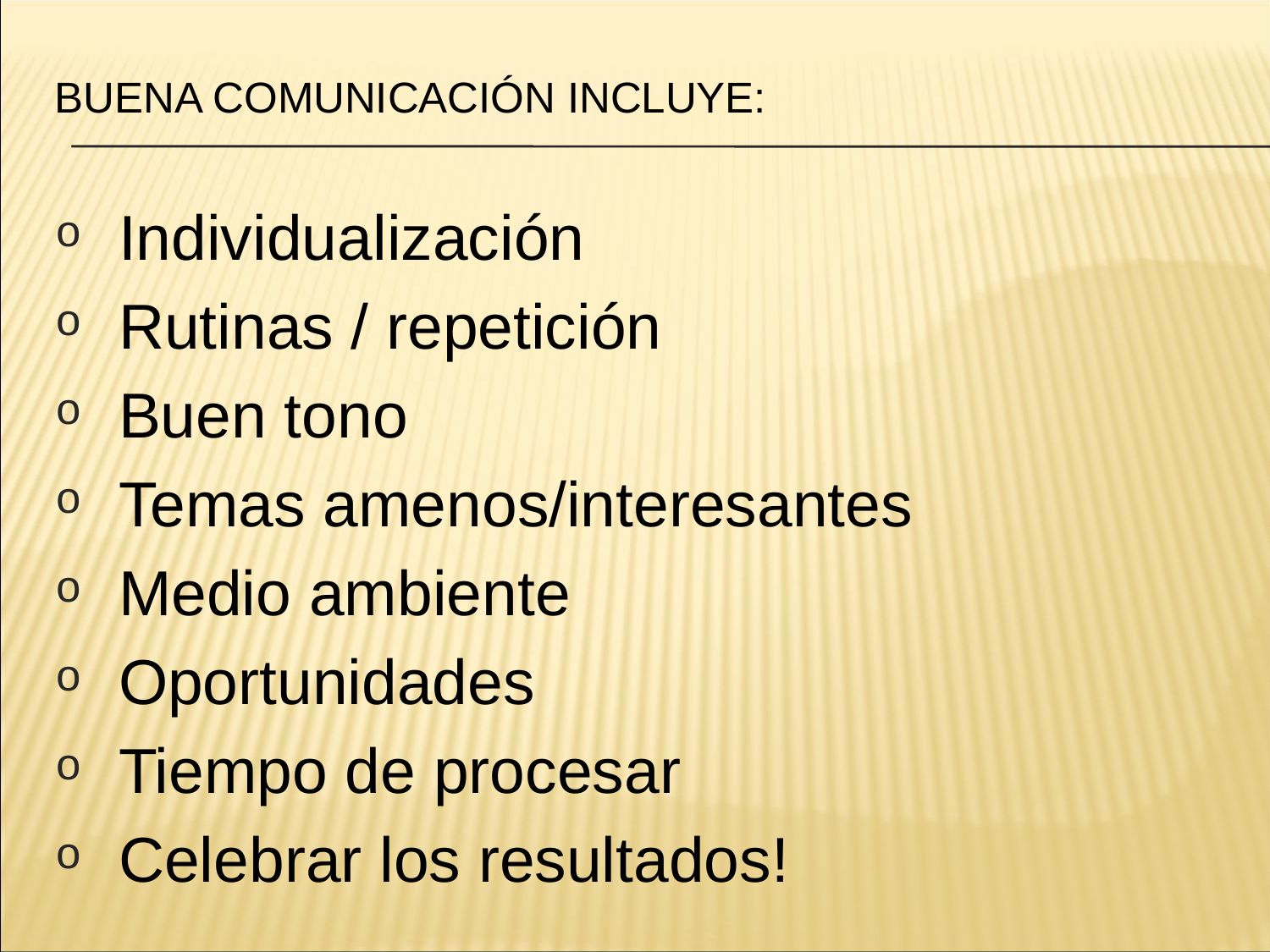

# BUENA COMUNICACIÓN INCLUYE:
Individualización
Rutinas / repetición
Buen tono
Temas amenos/interesantes
Medio ambiente
Oportunidades
Tiempo de procesar
Celebrar los resultados!